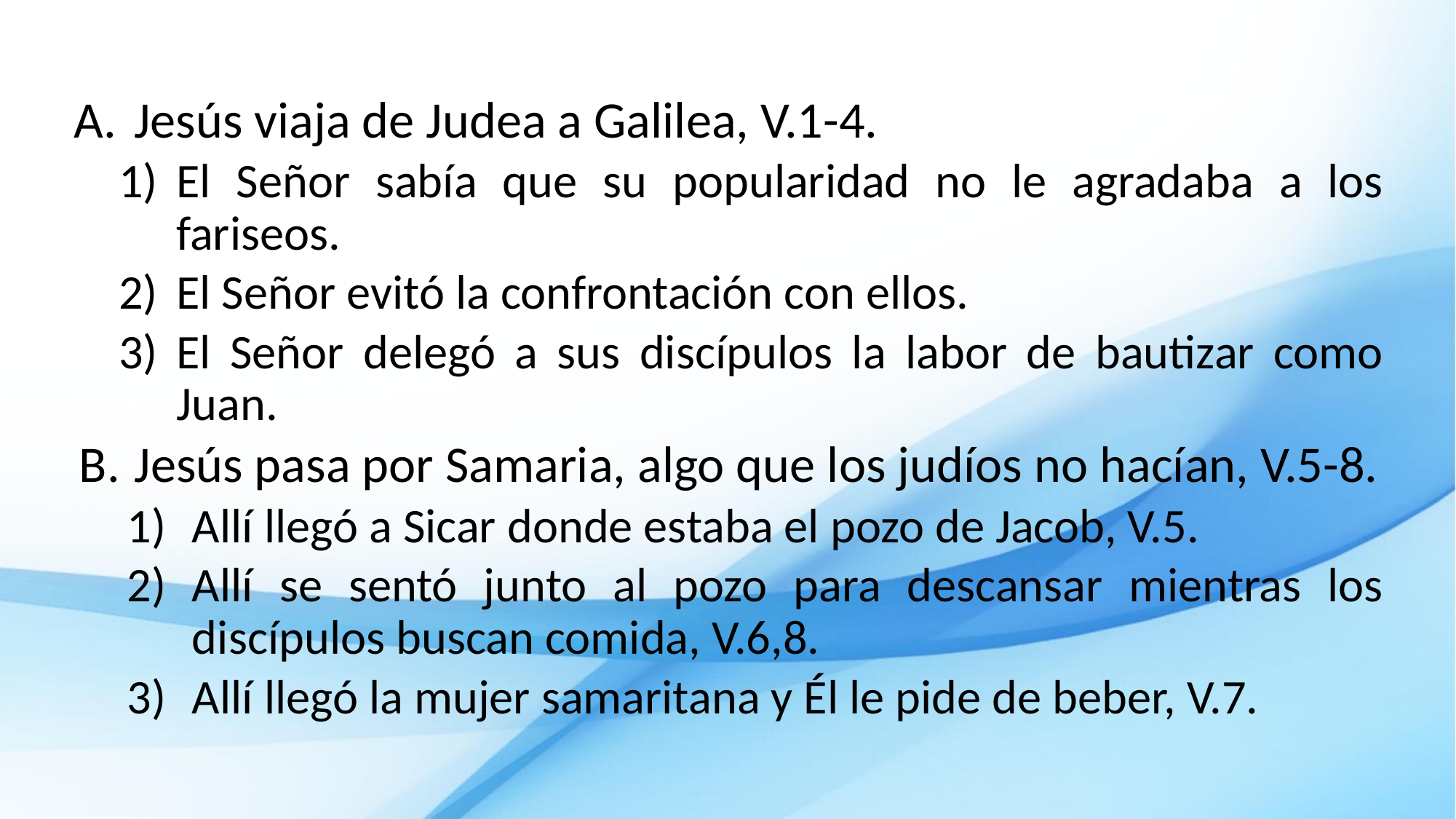

Jesús viaja de Judea a Galilea, V.1-4.
El Señor sabía que su popularidad no le agradaba a los fariseos.
El Señor evitó la confrontación con ellos.
El Señor delegó a sus discípulos la labor de bautizar como Juan.
Jesús pasa por Samaria, algo que los judíos no hacían, V.5-8.
Allí llegó a Sicar donde estaba el pozo de Jacob, V.5.
Allí se sentó junto al pozo para descansar mientras los discípulos buscan comida, V.6,8.
Allí llegó la mujer samaritana y Él le pide de beber, V.7.